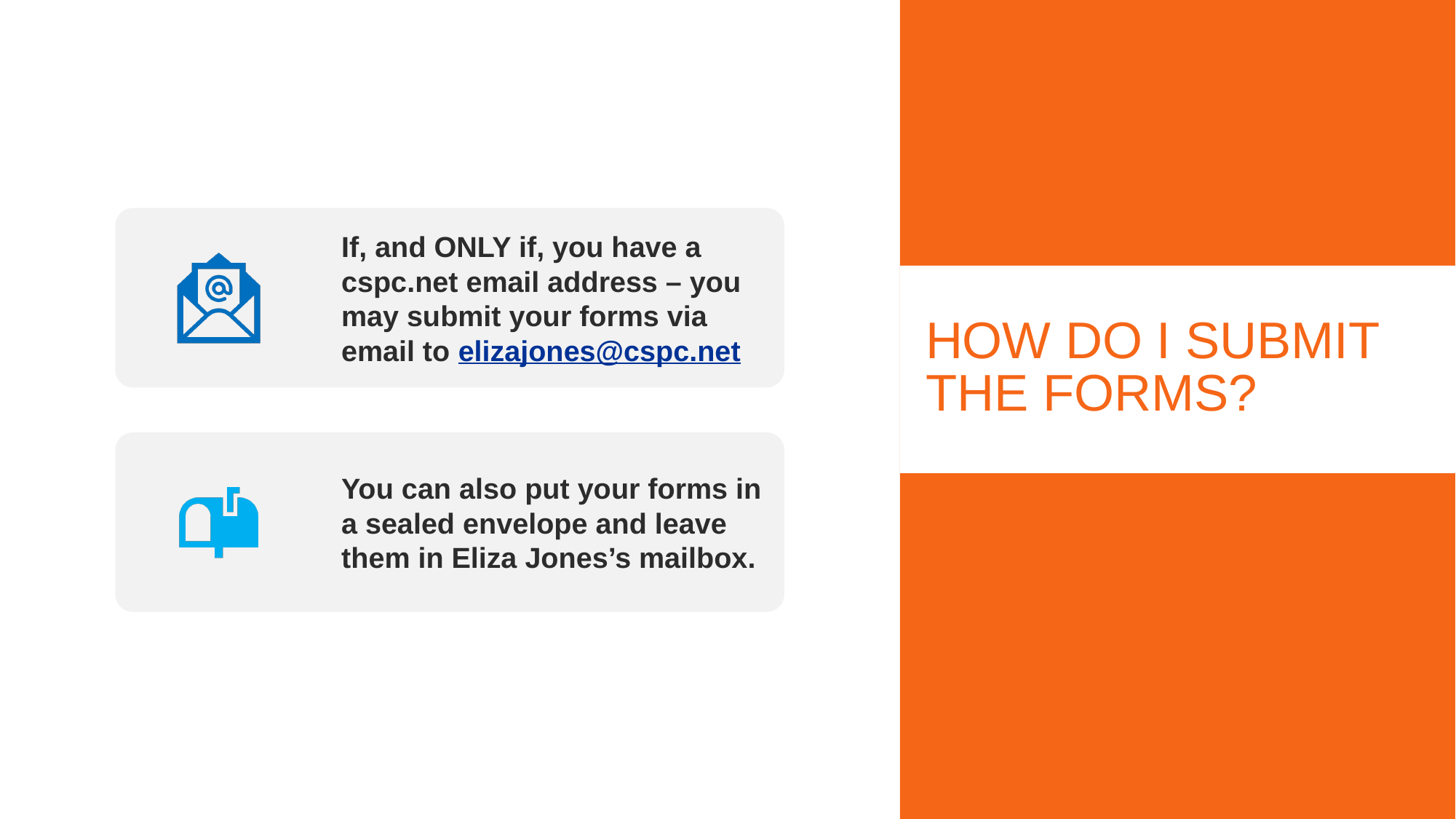

If, and ONLY if, you have a cspc.net email address – you may submit your forms via email to elizajones@cspc.net
You can also put your forms in a sealed envelope and leave them in Eliza Jones’s mailbox.

# How do I submit the forms?